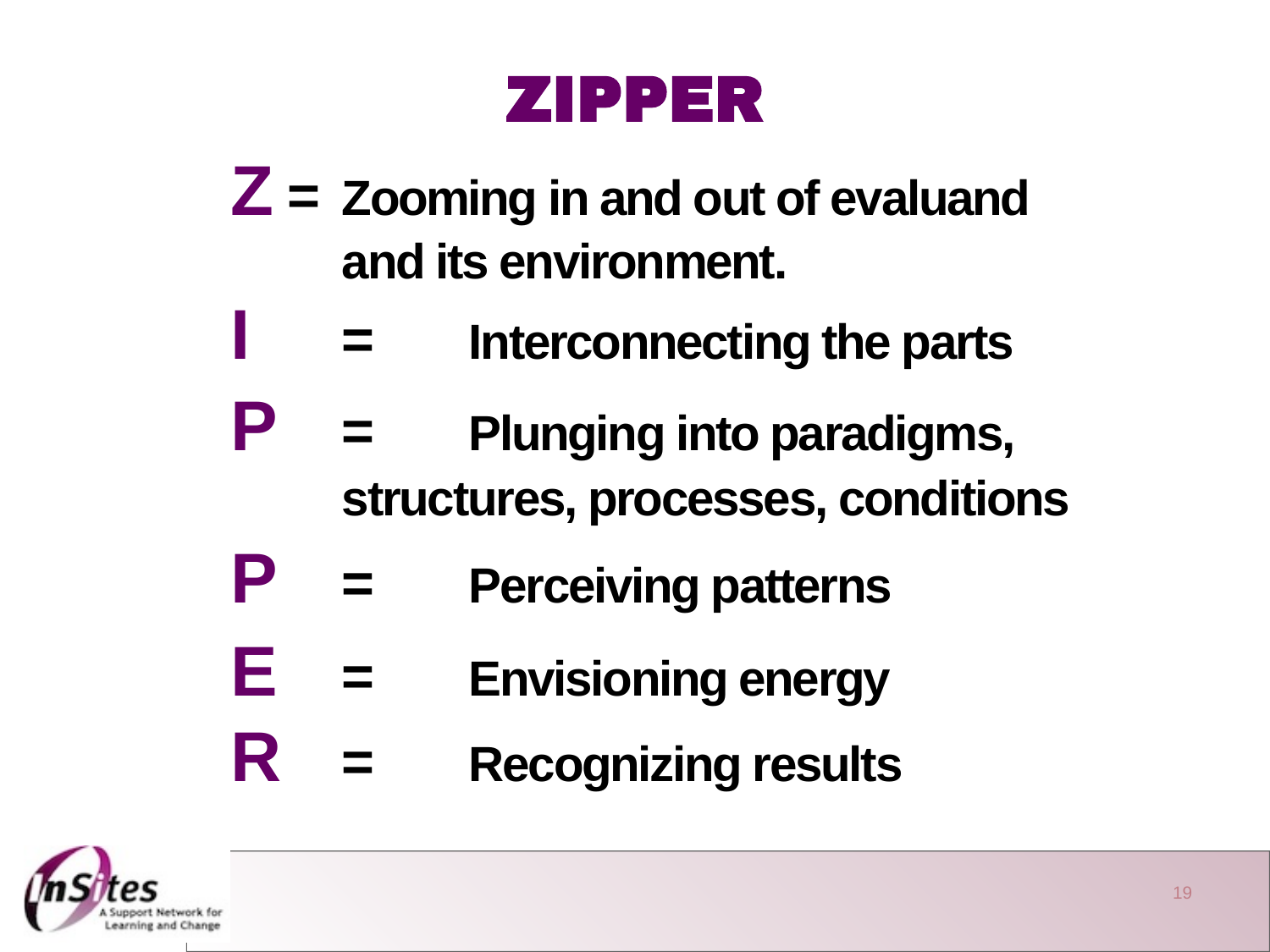

ZIPPER
Z = 	Zooming in and out of evaluand and its environment.
I  	= 	Interconnecting the parts
P	=	Plunging into paradigms, structures, processes, conditions
P	=	Perceiving patterns
E	=	Envisioning energy
R	=	Recognizing results